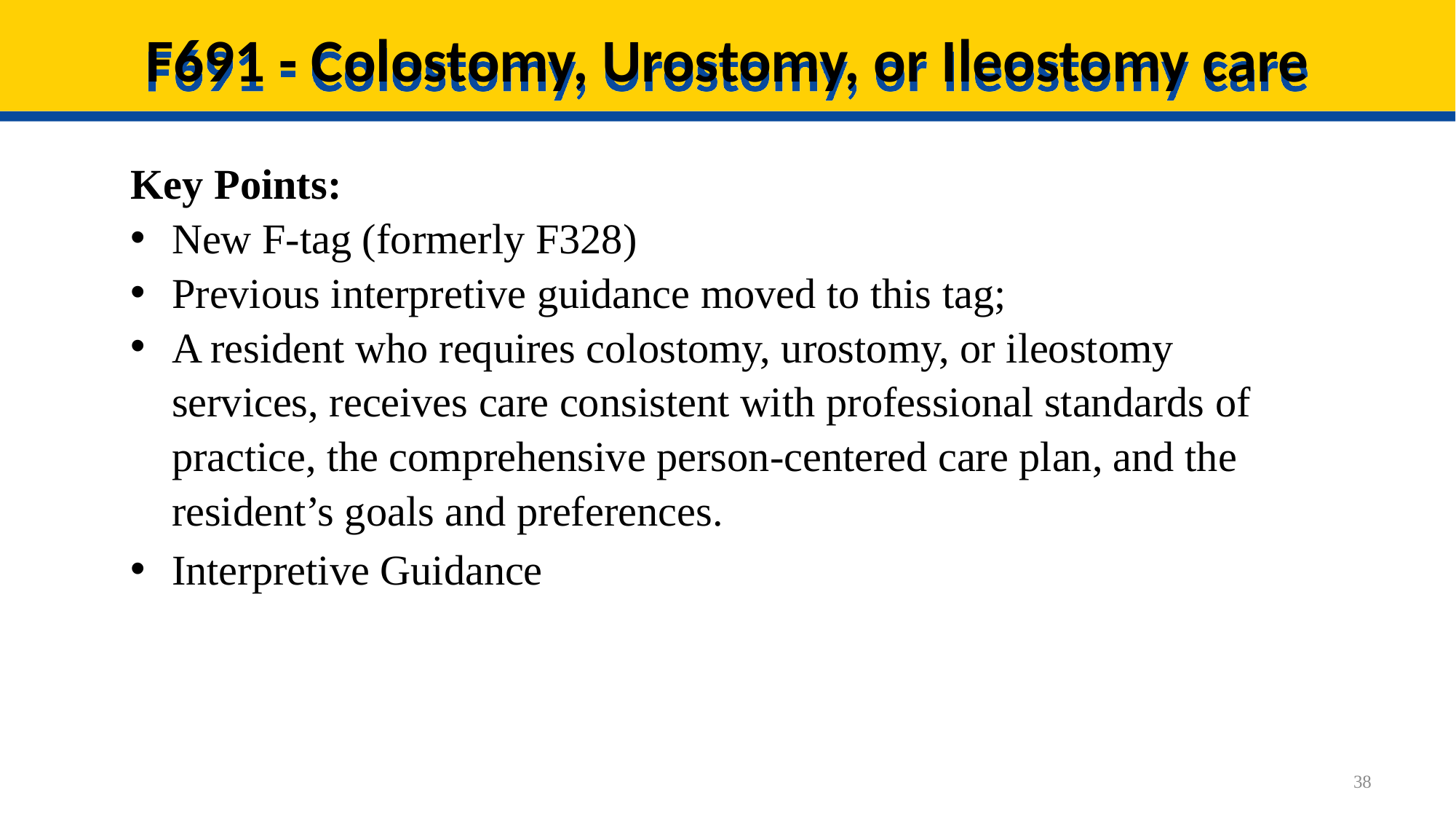

# F691 - Colostomy, Urostomy, or Ileostomy care
Key Points:
New F-tag (formerly F328)
Previous interpretive guidance moved to this tag;
A resident who requires colostomy, urostomy, or ileostomy services, receives care consistent with professional standards of practice, the comprehensive person-centered care plan, and the resident’s goals and preferences.
Interpretive Guidance
38